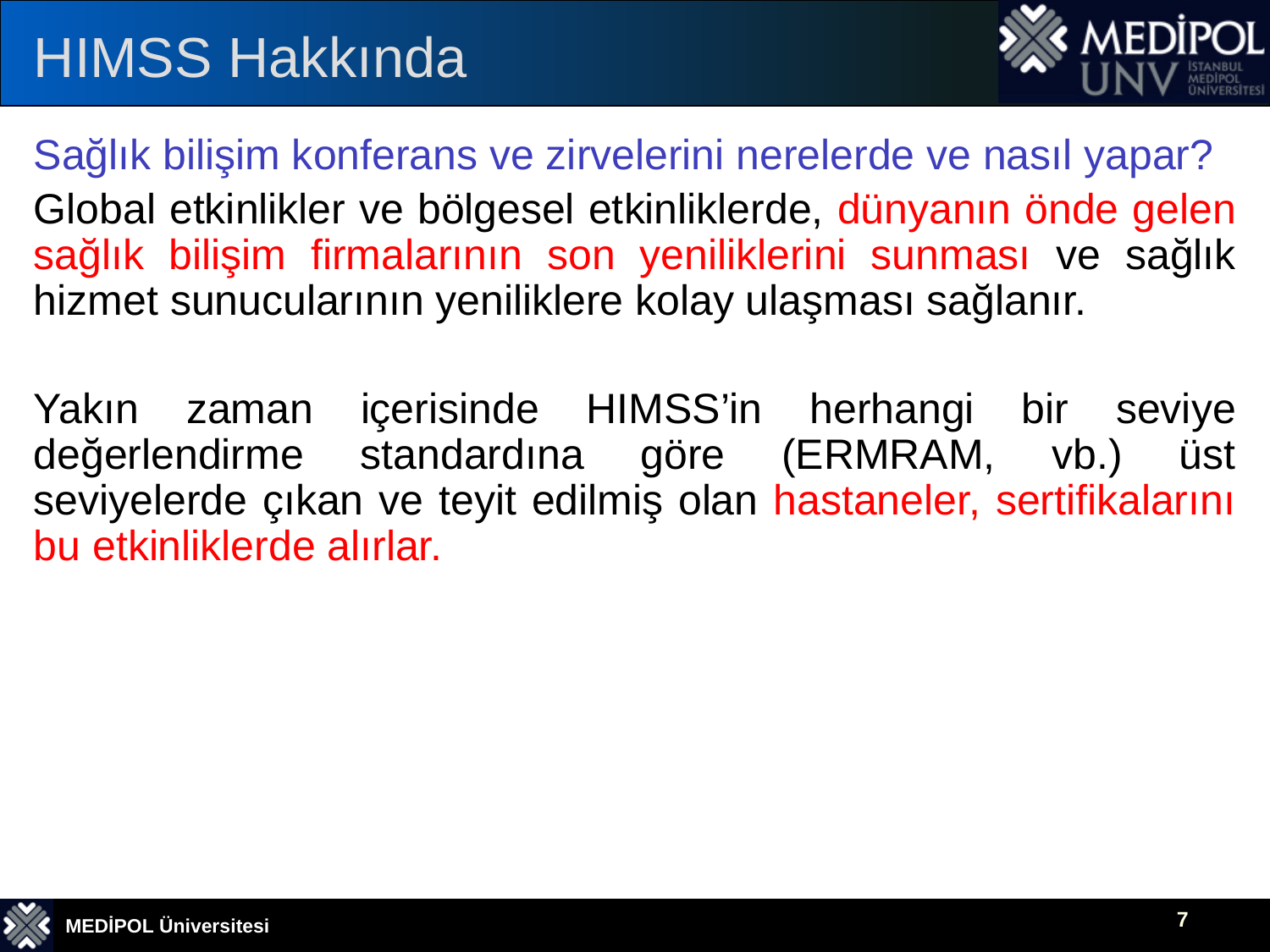

# HIMSS Hakkında
Sağlık bilişim konferans ve zirvelerini nerelerde ve nasıl yapar?
Global etkinlikler ve bölgesel etkinliklerde, dünyanın önde gelen sağlık bilişim firmalarının son yeniliklerini sunması ve sağlık hizmet sunucularının yeniliklere kolay ulaşması sağlanır.

Yakın zaman içerisinde HIMSS’in herhangi bir seviye değerlendirme standardına göre (ERMRAM, vb.) üst seviyelerde çıkan ve teyit edilmiş olan hastaneler, sertifikalarını bu etkinliklerde alırlar.
7